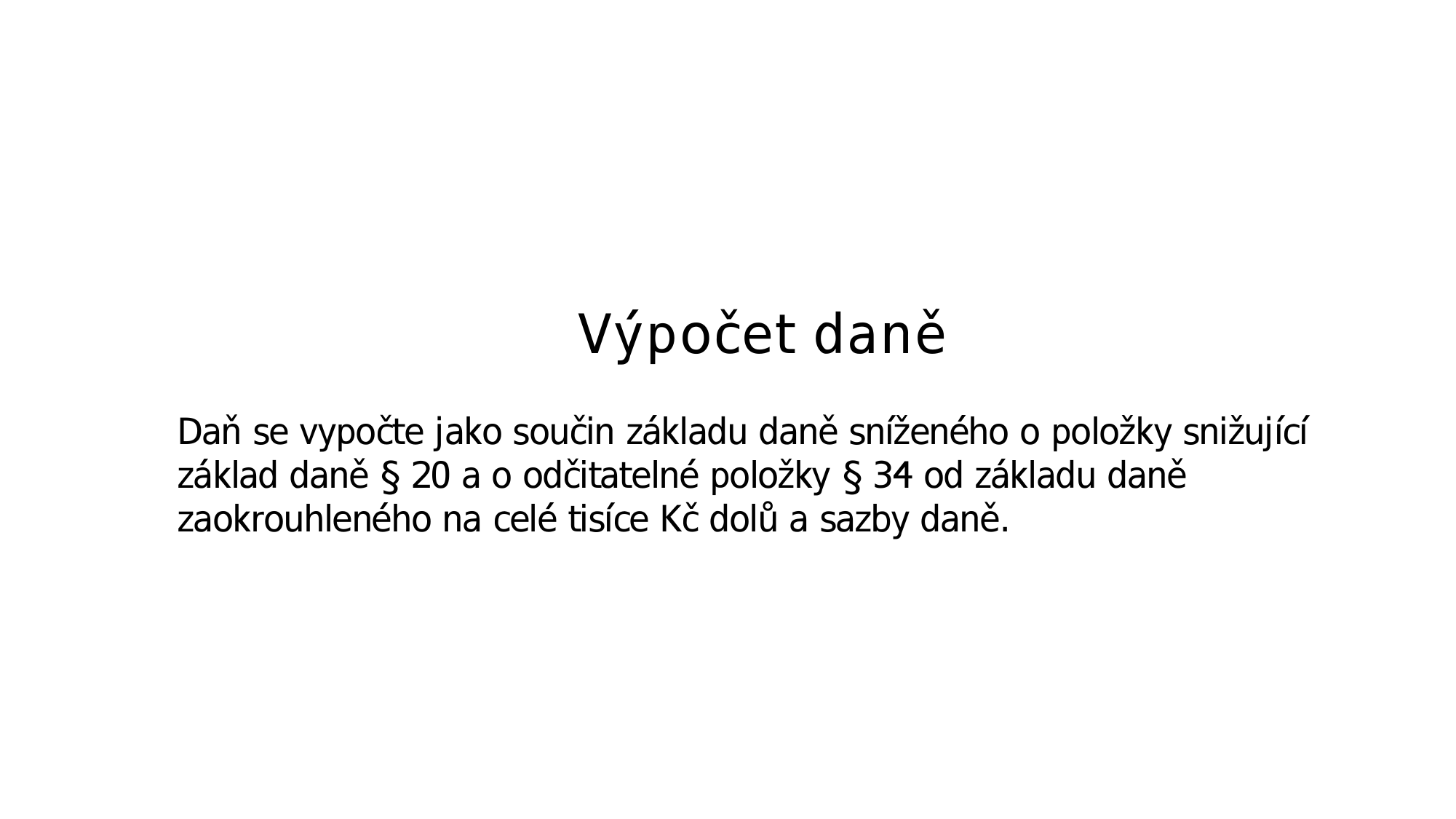

Výpočet daně

Daň se vypočte jako součin základu daně sníženého o položky snižující základ daně § 20 a o odčitatelné položky § 34 od základu daně zaokrouhleného na celé tisíce Kč dolů a sazby daně.